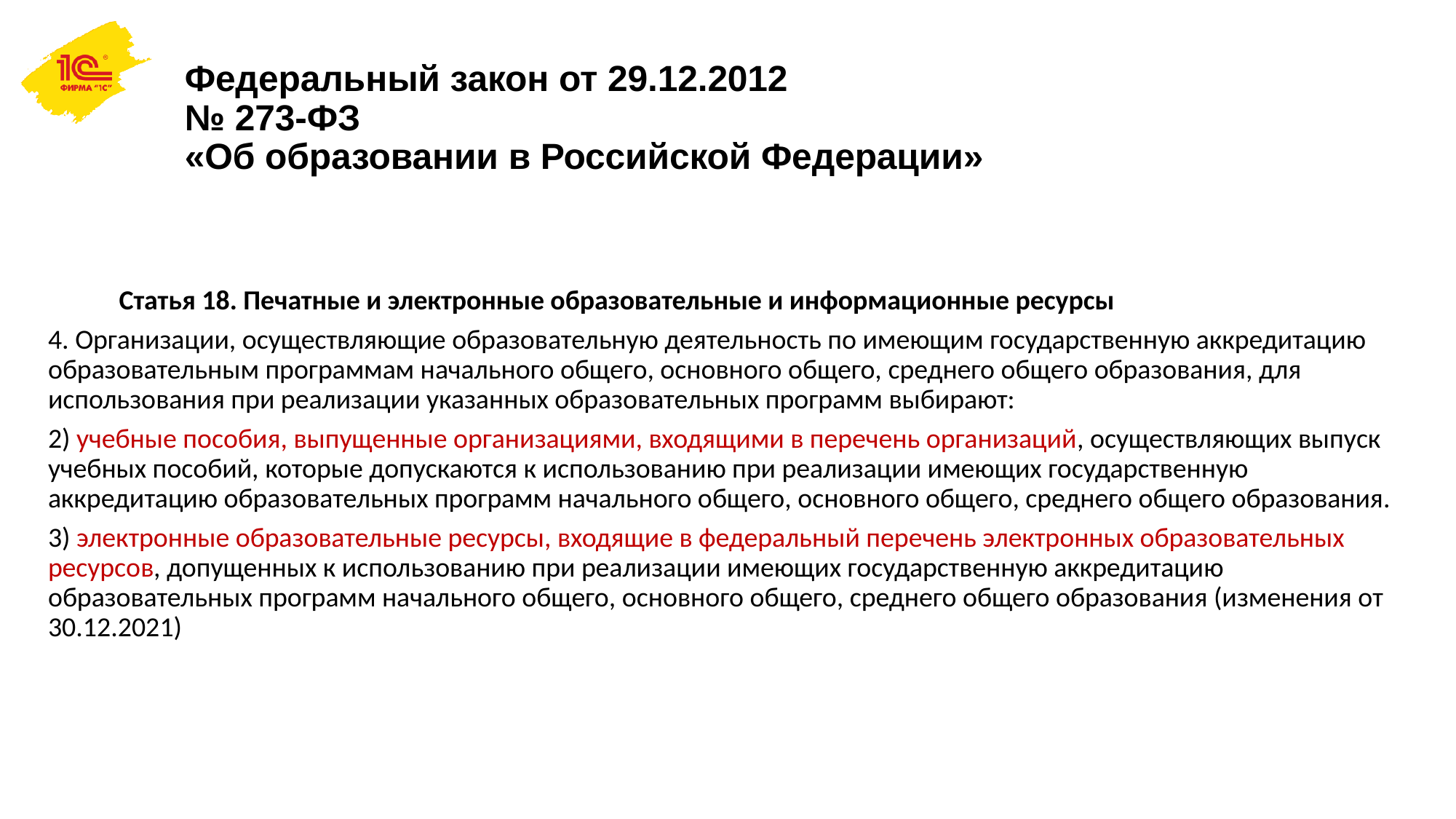

# Федеральный закон от 29.12.2012 № 273-ФЗ «Об образовании в Российской Федерации»
	Статья 18. Печатные и электронные образовательные и информационные ресурсы
4. Организации, осуществляющие образовательную деятельность по имеющим государственную аккредитацию образовательным программам начального общего, основного общего, среднего общего образования, для использования при реализации указанных образовательных программ выбирают:
2) учебные пособия, выпущенные организациями, входящими в перечень организаций, осуществляющих выпуск учебных пособий, которые допускаются к использованию при реализации имеющих государственную аккредитацию образовательных программ начального общего, основного общего, среднего общего образования.
3) электронные образовательные ресурсы, входящие в федеральный перечень электронных образовательных ресурсов, допущенных к использованию при реализации имеющих государственную аккредитацию образовательных программ начального общего, основного общего, среднего общего образования (изменения от 30.12.2021)